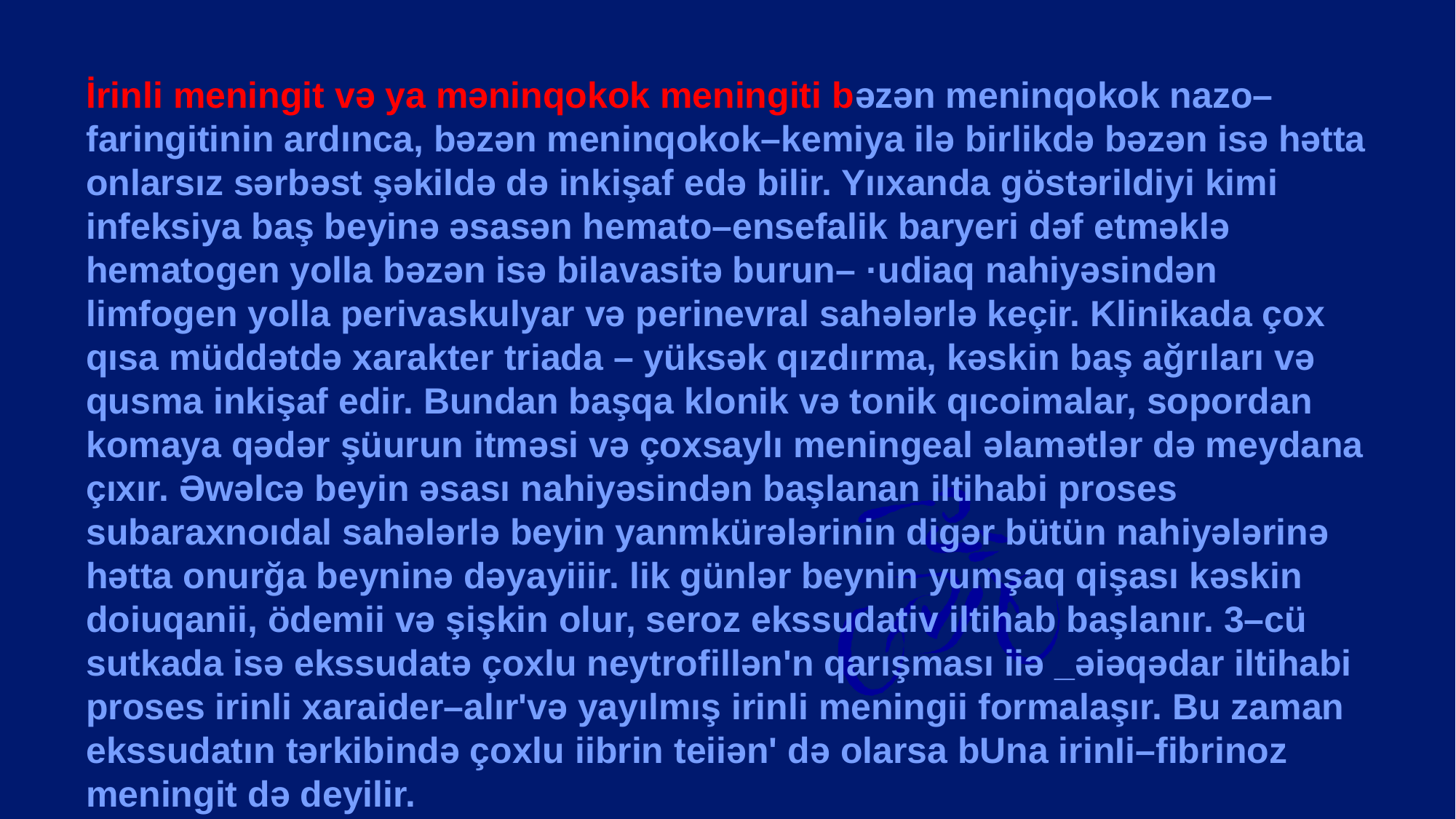

İrinli meningit və ya məninqokok meningiti bəzən meninqokok nazo– faringitinin ardınca, bəzən meninqokok–kemiya ilə birlikdə bəzən isə hətta onlarsız sərbəst şəkildə də inkişaf edə bilir. Yııxanda göstərildiyi kimi infeksiya baş beyinə əsasən hemato–ensefalik baryeri dəf etməklə hematogen yolla bəzən isə bilavasitə burun– ·udiaq nahiyəsindən limfogen yolla perivaskulyar və perinevral sahələrlə keçir. Klinikada çox qısa müddətdə xarakter triada – yüksək qızdırma, kəskin baş ağrıları və qusma inkişaf edir. Bundan başqa klonik və tonik qıcoimalar, sopordan komaya qədər şüurun itməsi və çoxsaylı meningeal əlamətlər də meydana çıxır. Əwəlcə beyin əsası nahiyəsindən başlanan iltihabi proses subaraxnoıdal sahələrlə beyin yanmkürələrinin digər bütün nahiyələrinə hətta onurğa beyninə dəyayiiir. lik günlər beynin yumşaq qişası kəskin doiuqanii, ödemii və şişkin olur, seroz ekssudativ iltihab başlanır. 3–cü sutkada isə ekssudatə çoxlu neytrofillən'n qarışması iiə _əiəqədar iltihabi proses irinli xaraider–alır'və yayılmış irinli meningii formalaşır. Bu zaman ekssudatın tərkibində çoxlu iibrin teiiən' də olarsa bUna irinIi–fibrinoz meningit də deyilir.